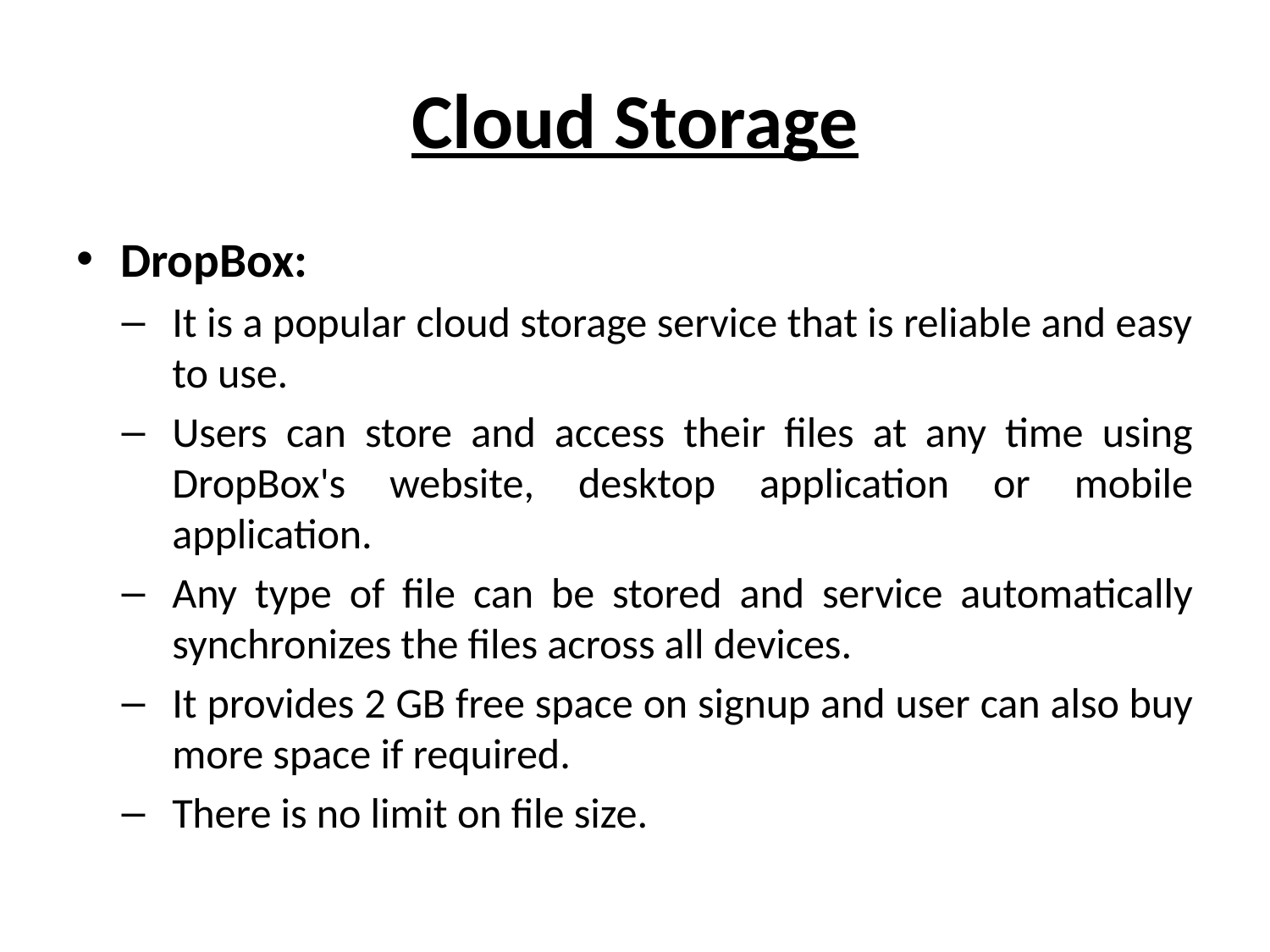

# Cloud Storage
DropBox:
It is a popular cloud storage service that is reliable and easy to use.
Users can store and access their files at any time using DropBox's website, desktop application or mobile application.
Any type of file can be stored and service automatically synchronizes the files across all devices.
It provides 2 GB free space on signup and user can also buy more space if required.
There is no limit on file size.